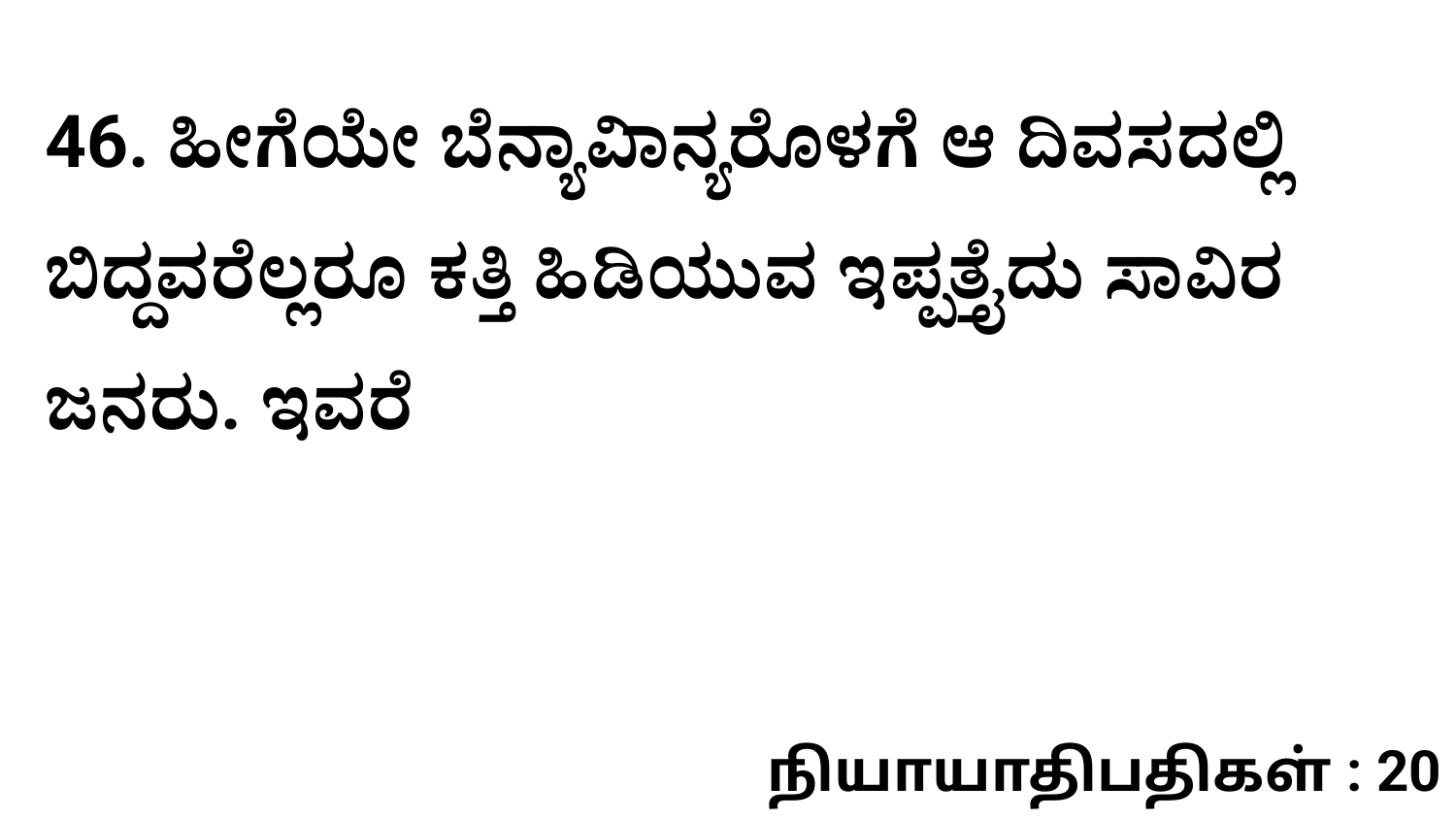

46. ಹೀಗೆಯೇ ಬೆನ್ಯಾವಿಾನ್ಯರೊಳಗೆ ಆ ದಿವಸದಲ್ಲಿ ಬಿದ್ದವರೆಲ್ಲರೂ ಕತ್ತಿ ಹಿಡಿಯುವ ಇಪ್ಪತ್ತೈದು ಸಾವಿರ ಜನರು. ಇವರೆ
நியாயாதிபதிகள் : 20